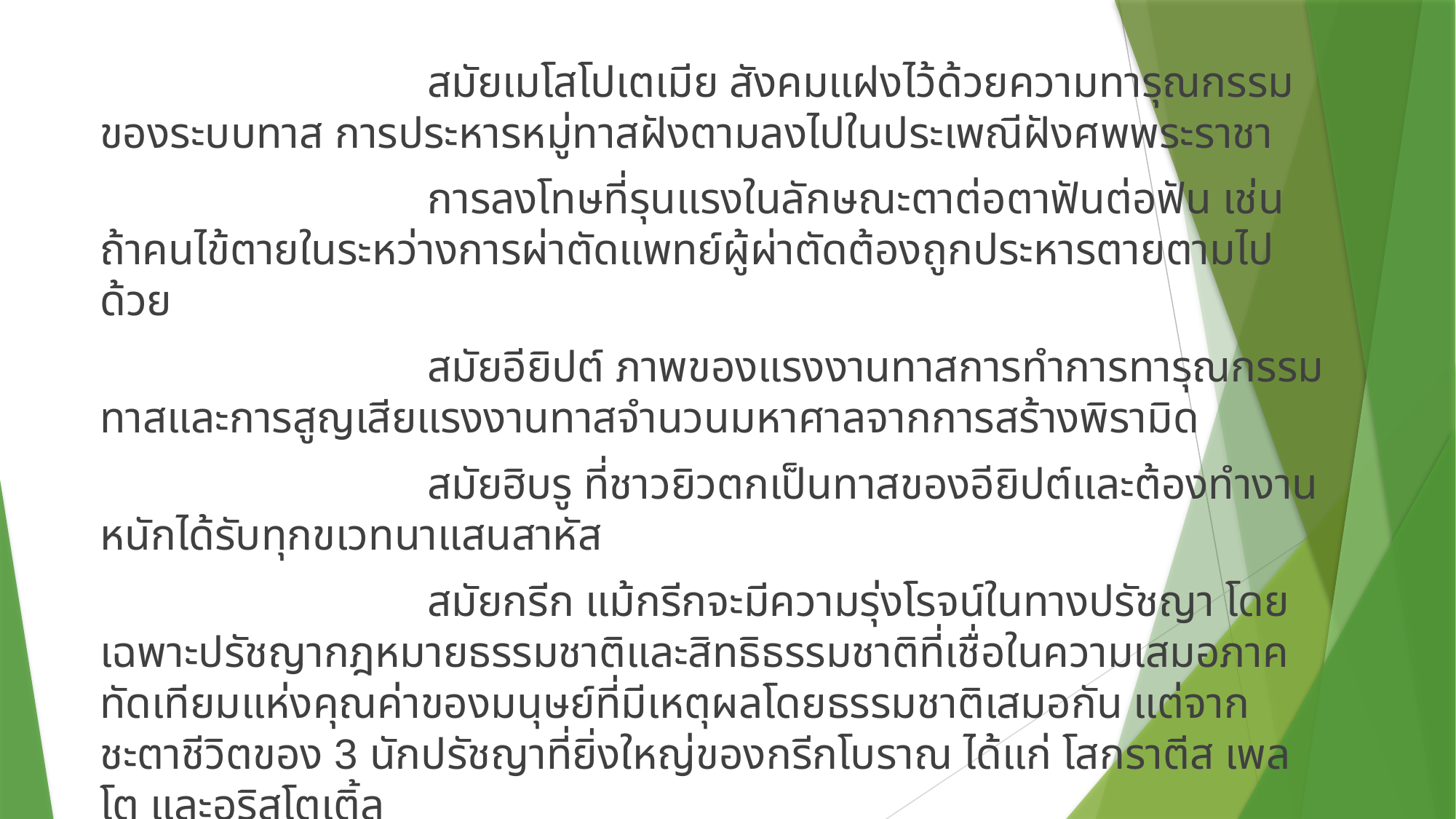

สมัยเมโสโปเตเมีย สังคมแฝงไว้ด้วยความทารุณกรรมของระบบทาส การประหารหมู่ทาสฝังตามลงไปในประเพณีฝังศพพระราชา
			การลงโทษที่รุนแรงในลักษณะตาต่อตาฟันต่อฟัน เช่น ถ้าคนไข้ตายในระหว่างการผ่าตัดแพทย์ผู้ผ่าตัดต้องถูกประหารตายตามไปด้วย
			สมัยอียิปต์ ภาพของแรงงานทาสการทำการทารุณกรรมทาสและการสูญเสียแรงงานทาสจำนวนมหาศาลจากการสร้างพิรามิด
			สมัยฮิบรู ที่ชาวยิวตกเป็นทาสของอียิปต์และต้องทำงานหนักได้รับทุกขเวทนาแสนสาหัส
			สมัยกรีก แม้กรีกจะมีความรุ่งโรจน์ในทางปรัชญา โดยเฉพาะปรัชญากฎหมายธรรมชาติและสิทธิธรรมชาติที่เชื่อในความเสมอภาคทัดเทียมแห่งคุณค่าของมนุษย์ที่มีเหตุผลโดยธรรมชาติเสมอกัน แต่จากชะตาชีวิตของ 3 นักปรัชญาที่ยิ่งใหญ่ของกรีกโบราณ ได้แก่ โสกราตีส เพลโต และอริสโตเติ้ล